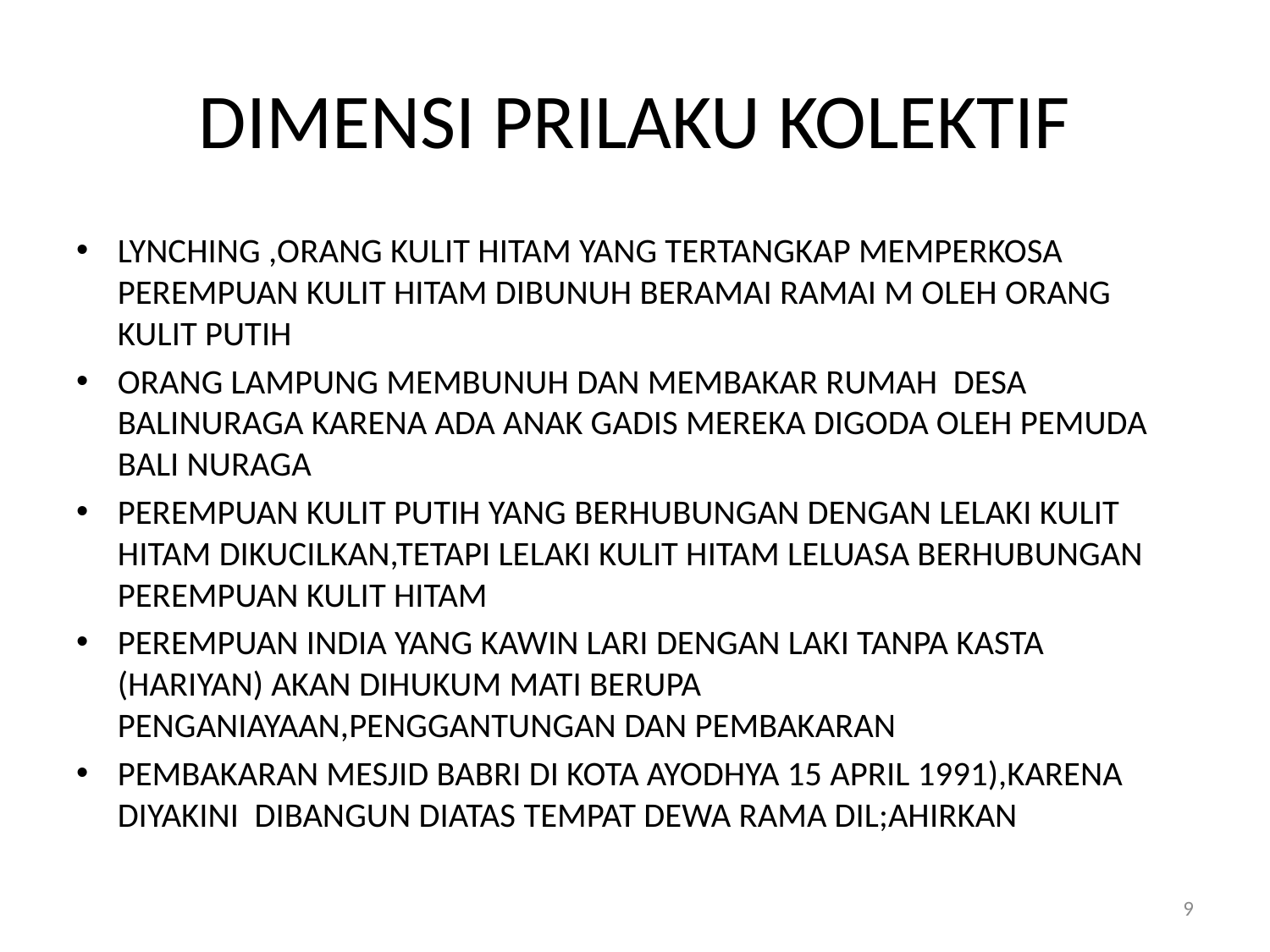

# DIMENSI PRILAKU KOLEKTIF
LYNCHING ,ORANG KULIT HITAM YANG TERTANGKAP MEMPERKOSA PEREMPUAN KULIT HITAM DIBUNUH BERAMAI RAMAI M OLEH ORANG KULIT PUTIH
ORANG LAMPUNG MEMBUNUH DAN MEMBAKAR RUMAH  DESA BALINURAGA KARENA ADA ANAK GADIS MEREKA DIGODA OLEH PEMUDA  BALI NURAGA
PEREMPUAN KULIT PUTIH YANG BERHUBUNGAN DENGAN LELAKI KULIT HITAM DIKUCILKAN,TETAPI LELAKI KULIT HITAM LELUASA BERHUBUNGAN PEREMPUAN KULIT HITAM
PEREMPUAN INDIA YANG KAWIN LARI DENGAN LAKI TANPA KASTA (HARIYAN) AKAN DIHUKUM MATI BERUPA PENGANIAYAAN,PENGGANTUNGAN DAN PEMBAKARAN
PEMBAKARAN MESJID BABRI DI KOTA AYODHYA 15 APRIL 1991),KARENA DIYAKINI  DIBANGUN DIATAS TEMPAT DEWA RAMA DIL;AHIRKAN
9